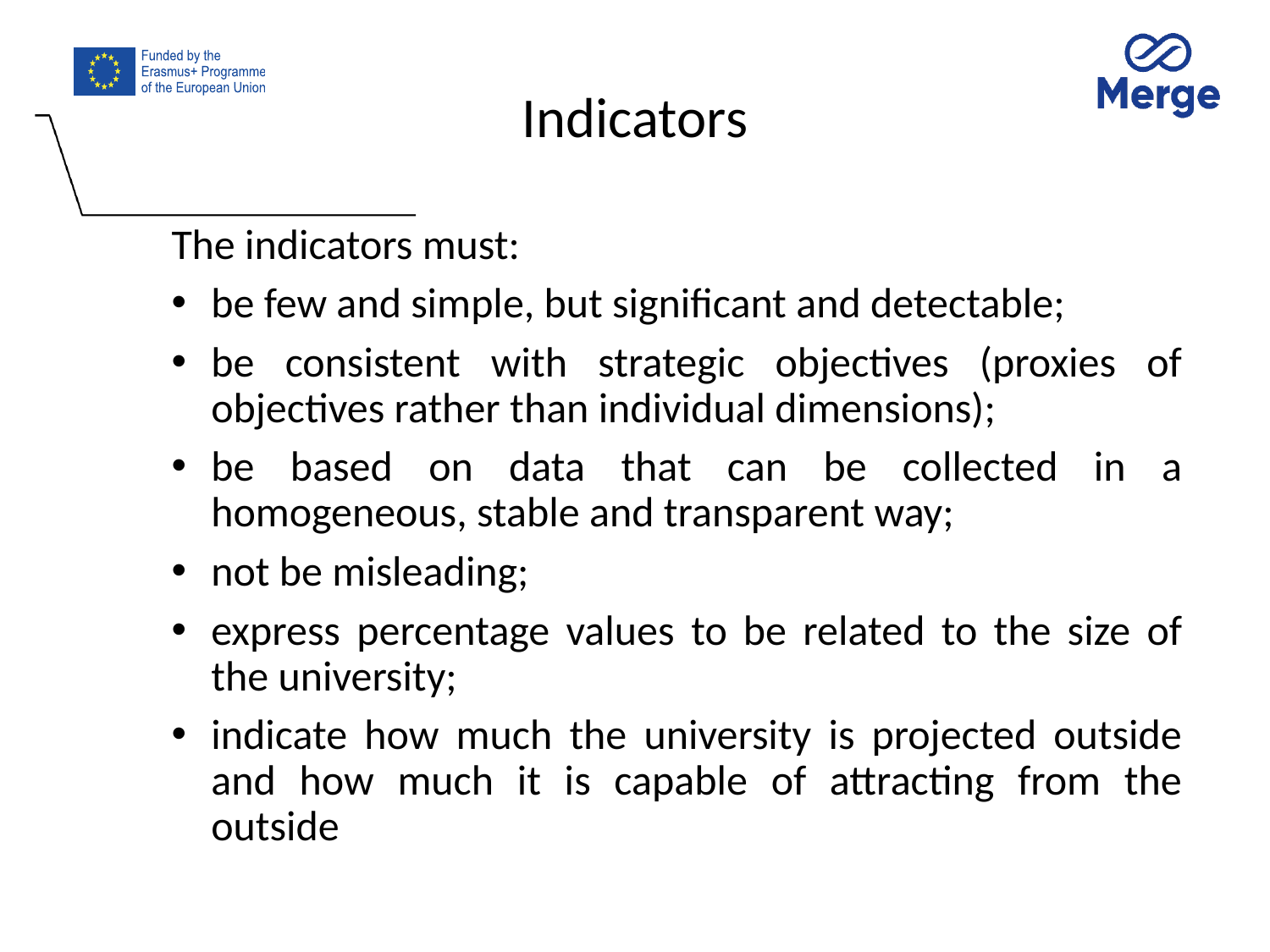

# Indicators
The indicators must:
be few and simple, but significant and detectable;
be consistent with strategic objectives (proxies of objectives rather than individual dimensions);
be based on data that can be collected in a homogeneous, stable and transparent way;
not be misleading;
express percentage values ​​to be related to the size of the university;
indicate how much the university is projected outside and how much it is capable of attracting from the outside